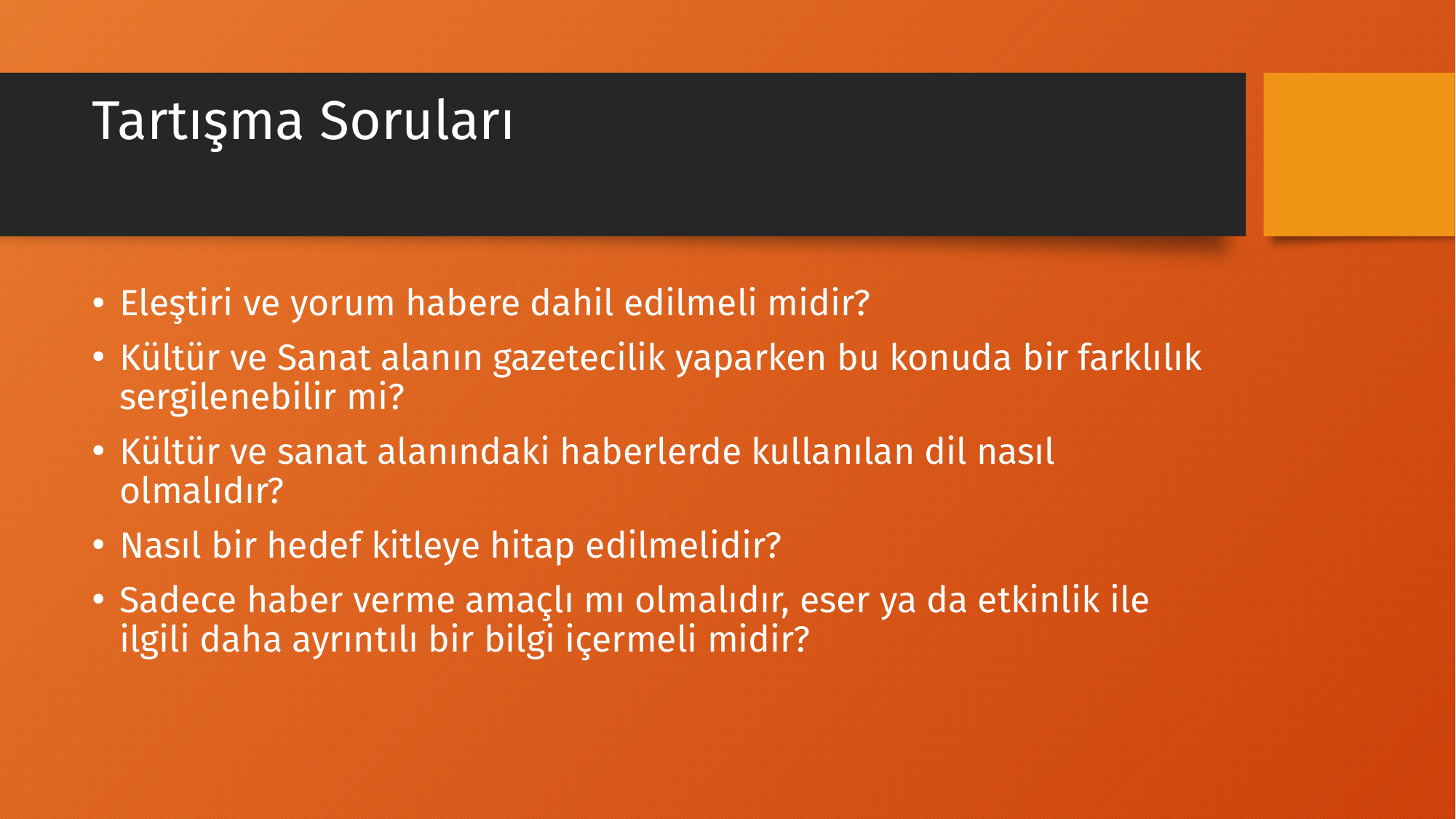

# Tartışma Soruları
Eleştiri ve yorum habere dahil edilmeli midir?
Kültür ve Sanat alanın gazetecilik yaparken bu konuda bir farklılık sergilenebilir mi?
Kültür ve sanat alanındaki haberlerde kullanılan dil nasıl olmalıdır?
Nasıl bir hedef kitleye hitap edilmelidir?
Sadece haber verme amaçlı mı olmalıdır, eser ya da etkinlik ile ilgili daha ayrıntılı bir bilgi içermeli midir?